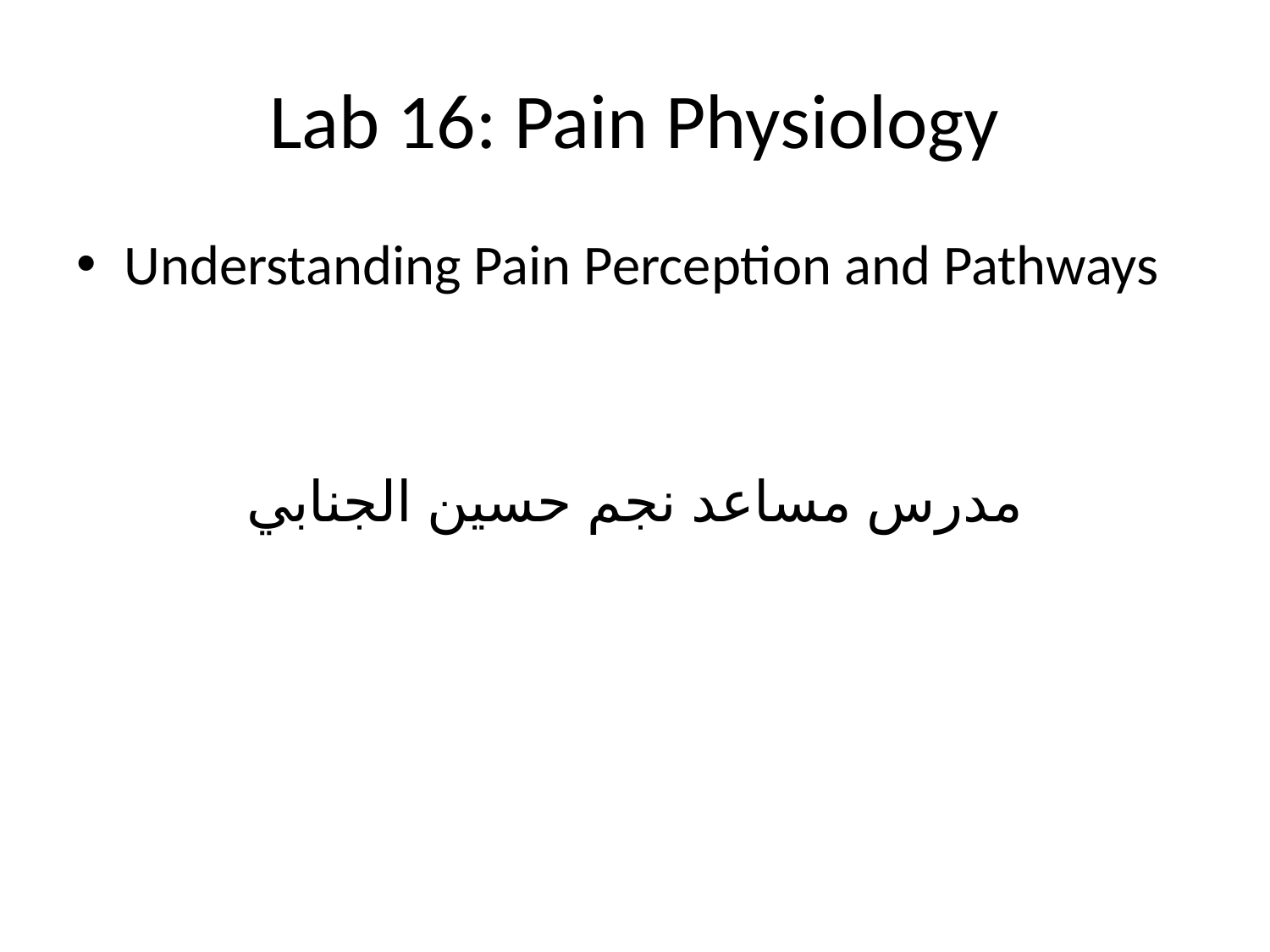

# Lab 16: Pain Physiology
Understanding Pain Perception and Pathways

مدرس مساعد نجم حسين الجنابي